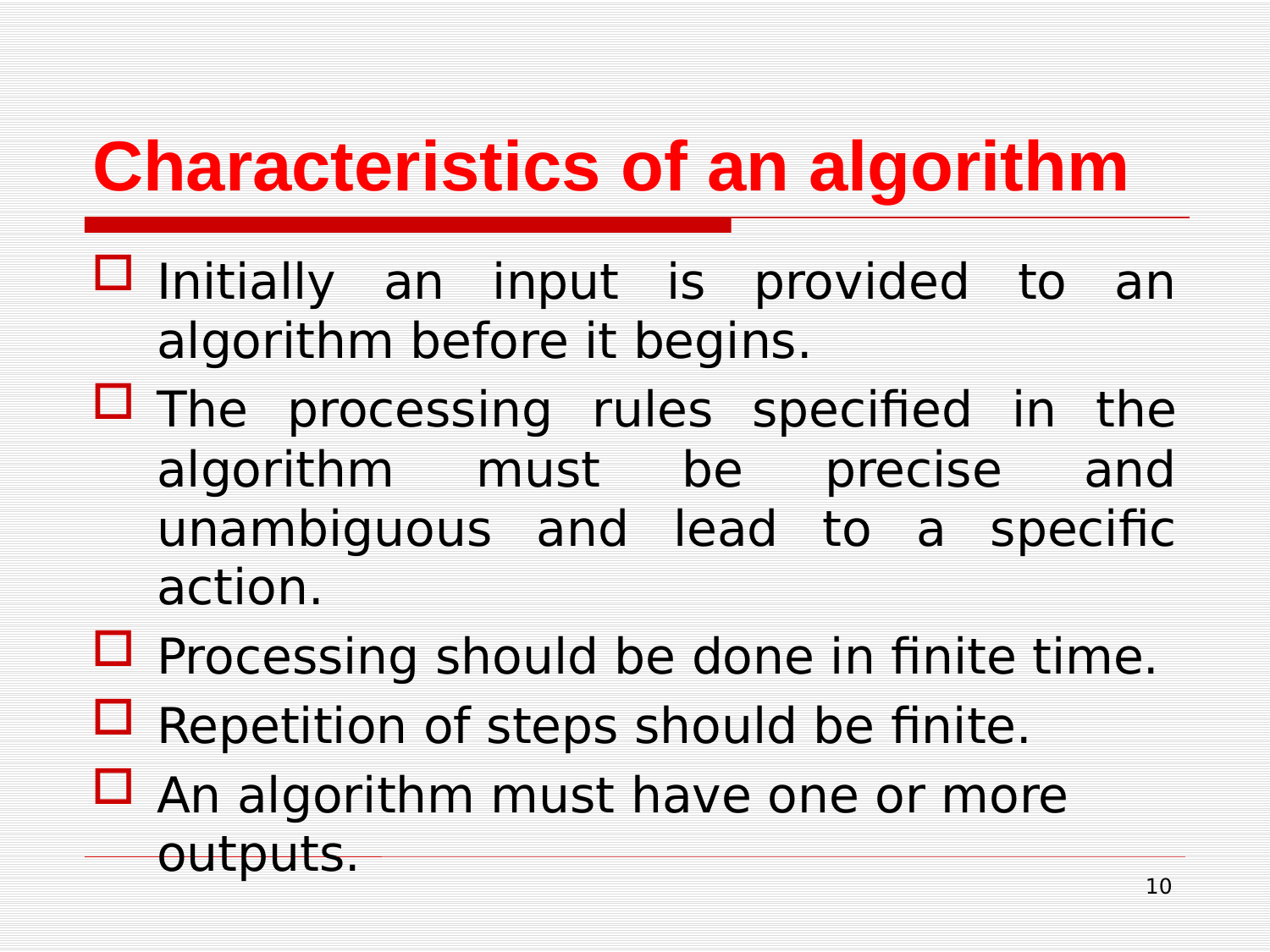

# Characteristics of an algorithm
Initially an input is provided to an algorithm before it begins.
The processing rules specified in the algorithm must be precise and unambiguous and lead to a specific action.
Processing should be done in finite time.
Repetition of steps should be finite.
An algorithm must have one or more  outputs.

10